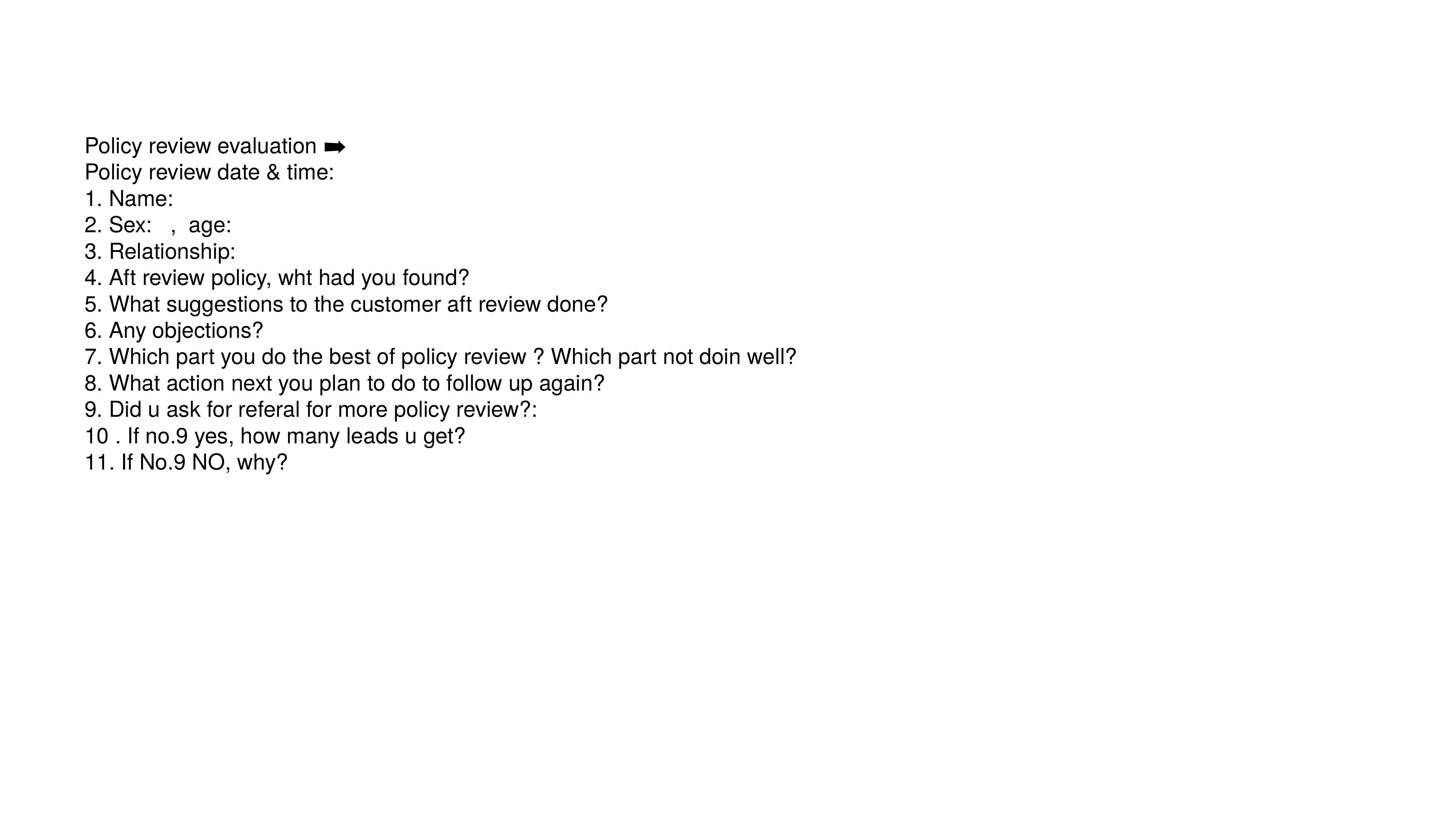

Policy review evaluation ➡️
Policy review date & time:
1. Name:
2. Sex:   ,  age:
3. Relationship:
4. Aft review policy, wht had you found?
5. What suggestions to the customer aft review done?
6. Any objections?
7. Which part you do the best of policy review ? Which part not doin well?
8. What action next you plan to do to follow up again?
9. Did u ask for referal for more policy review?:
10 . If no.9 yes, how many leads u get?
11. If No.9 NO, why?